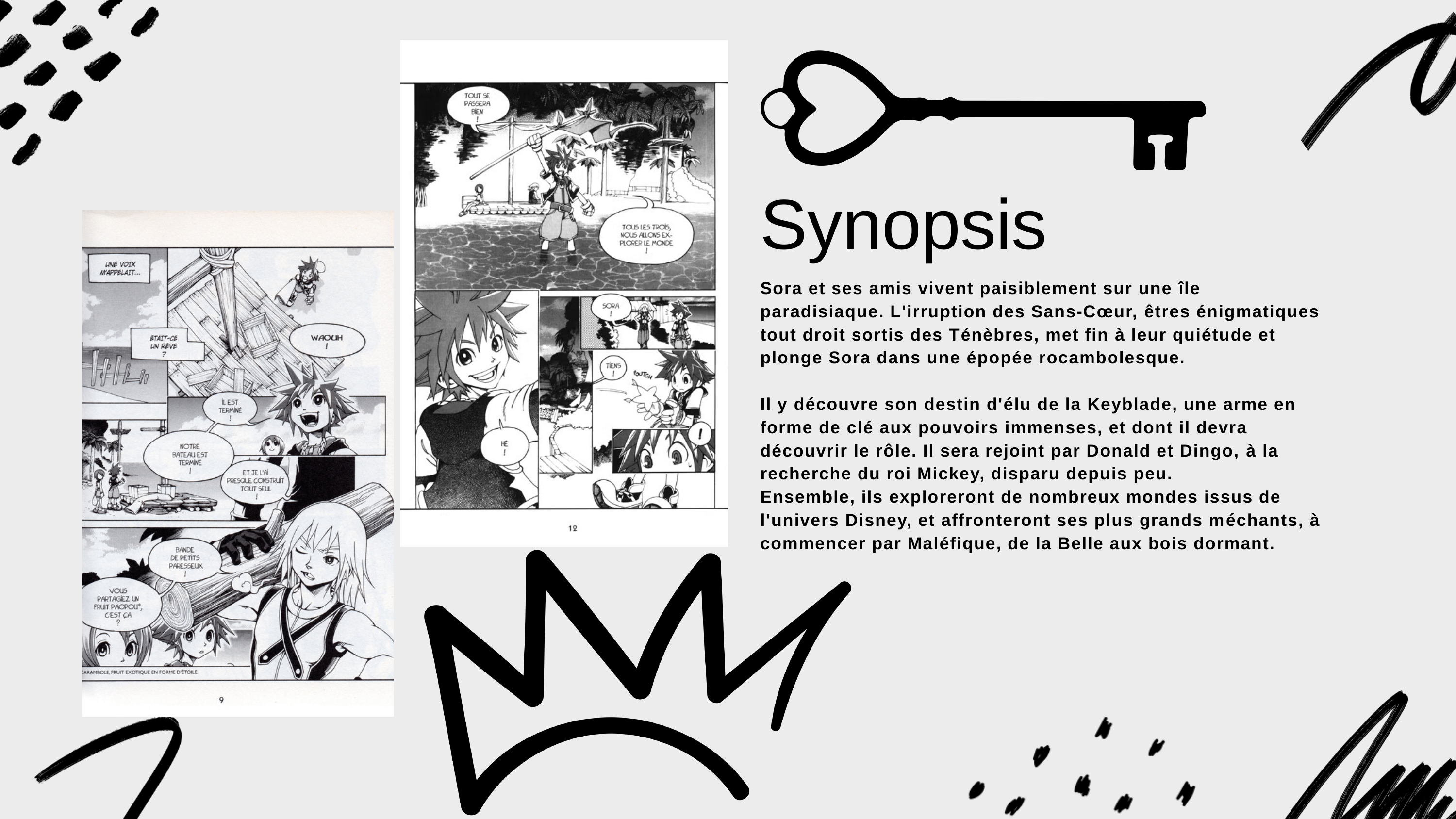

Synopsis

Sora et ses amis vivent paisiblement sur une île paradisiaque. L'irruption des Sans-Cœur, êtres énigmatiques tout droit sortis des Ténèbres, met fin à leur quiétude et plonge Sora dans une épopée rocambolesque.

Il y découvre son destin d'élu de la Keyblade, une arme en forme de clé aux pouvoirs immenses, et dont il devra découvrir le rôle. Il sera rejoint par Donald et Dingo, à la recherche du roi Mickey, disparu depuis peu.
Ensemble, ils exploreront de nombreux mondes issus de l'univers Disney, et affronteront ses plus grands méchants, à commencer par Maléfique, de la Belle aux bois dormant.